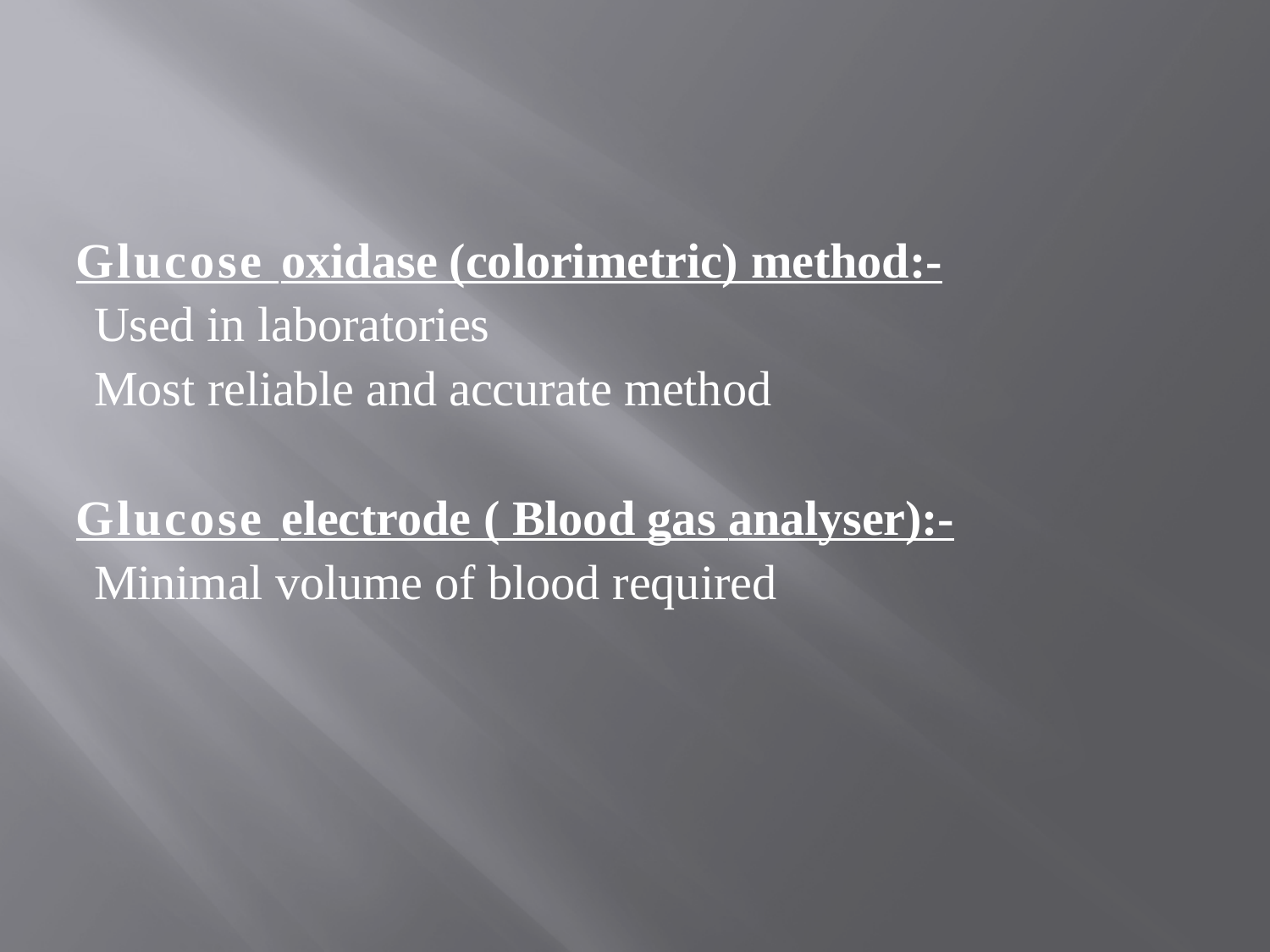

#
Glucose oxidase (colorimetric) method:-
 Used in laboratories
 Most reliable and accurate method

Glucose electrode ( Blood gas analyser):-
 Minimal volume of blood required